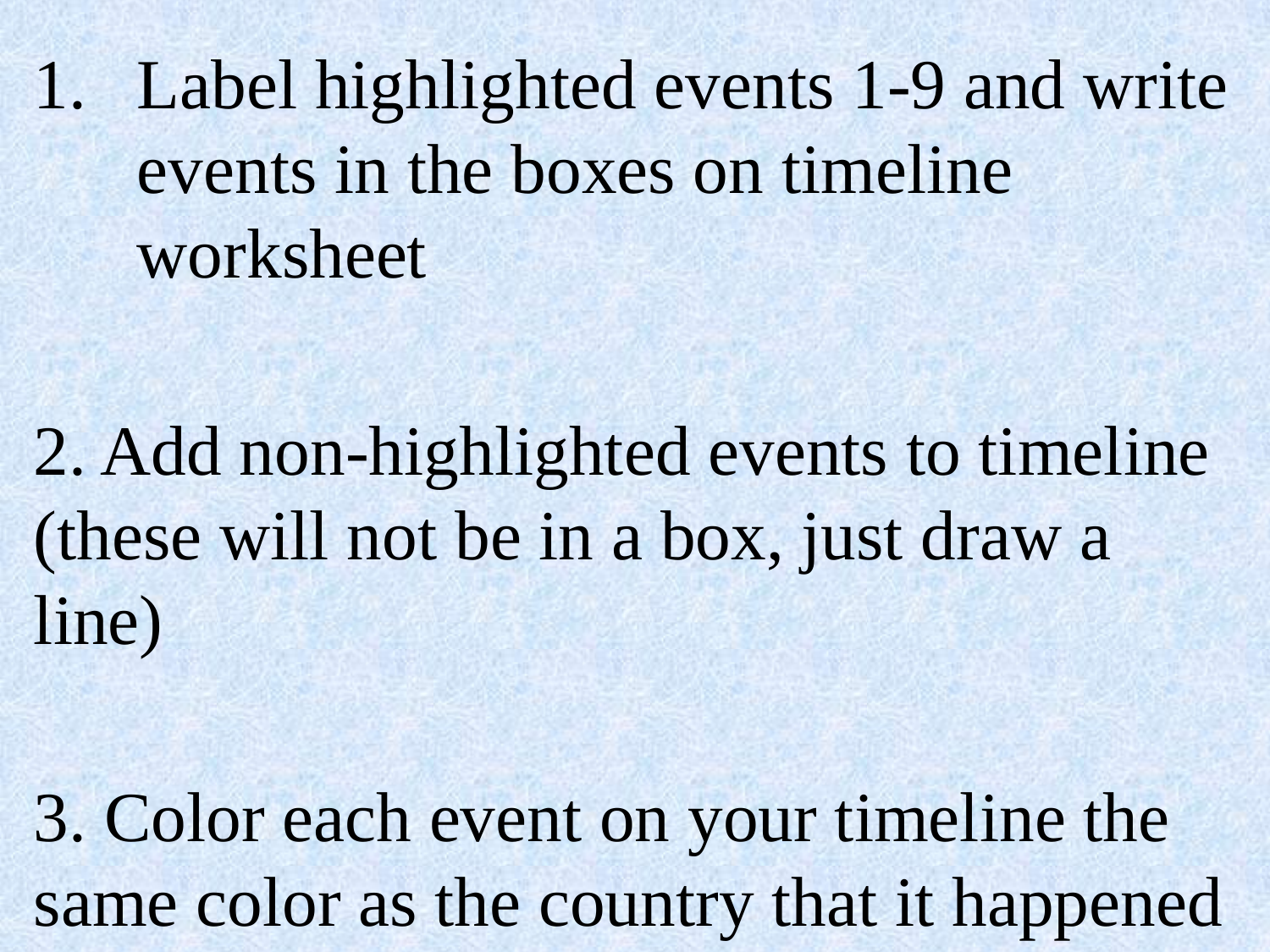

Label highlighted events 1-9 and write events in the boxes on timeline worksheet

2. Add non-highlighted events to timeline (these will not be in a box, just draw a line)

3. Color each event on your timeline the same color as the country that it happened in (from your map)